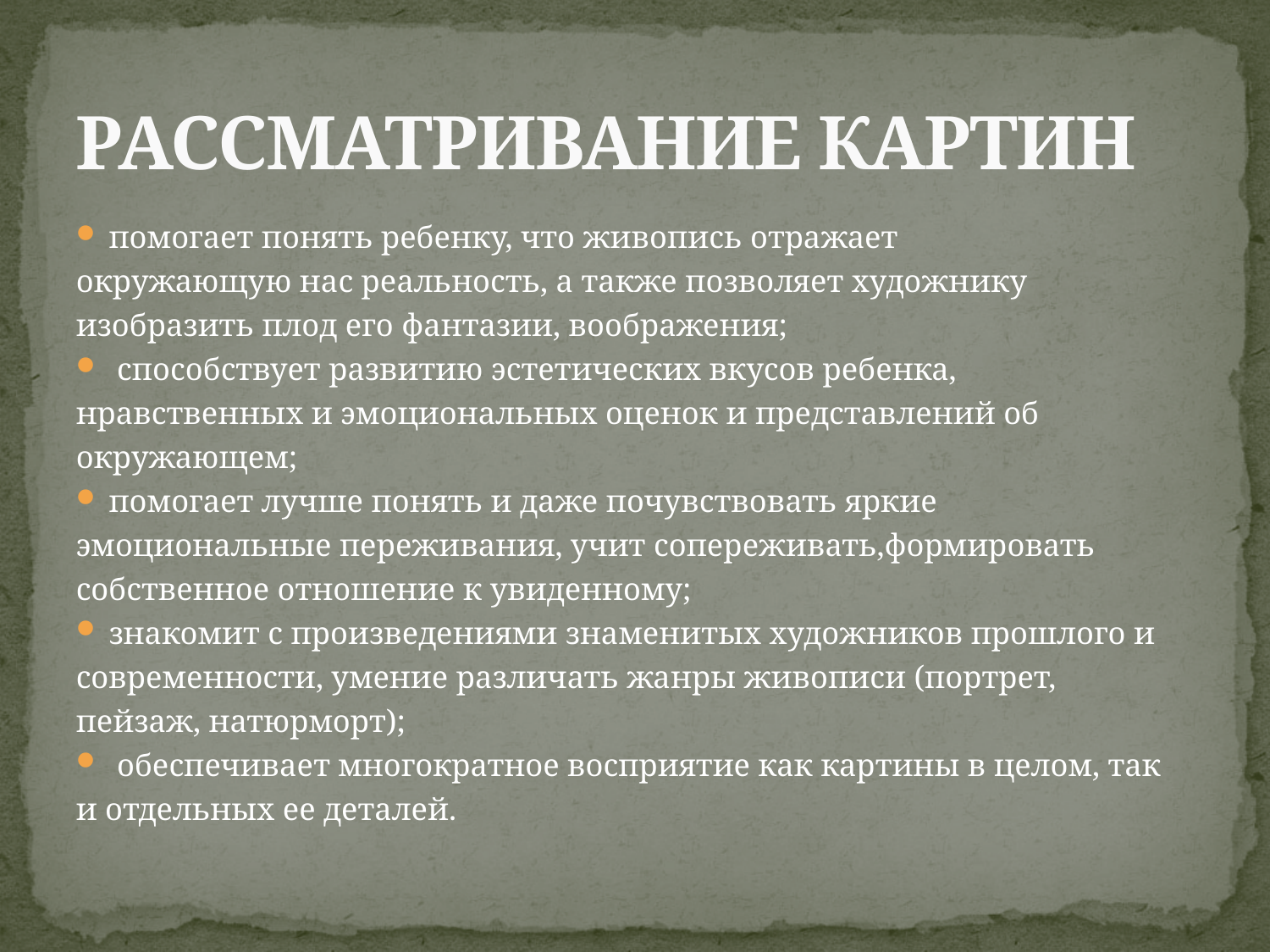

# РАССМАТРИВАНИЕ КАРТИН
помогает понять ребенку, что живопись отражает
окружающую нас реальность, а также позволяет художнику
изобразить плод его фантазии, воображения;
 способствует развитию эстетических вкусов ребенка,
нравственных и эмоциональных оценок и представлений об
окружающем;
помогает лучше понять и даже почувствовать яркие
эмоциональные переживания, учит сопереживать,формировать
собственное отношение к увиденному;
знакомит с произведениями знаменитых художников прошлого и
современности, умение различать жанры живописи (портрет,
пейзаж, натюрморт);
 обеспечивает многократное восприятие как картины в целом, так
и отдельных ее деталей.